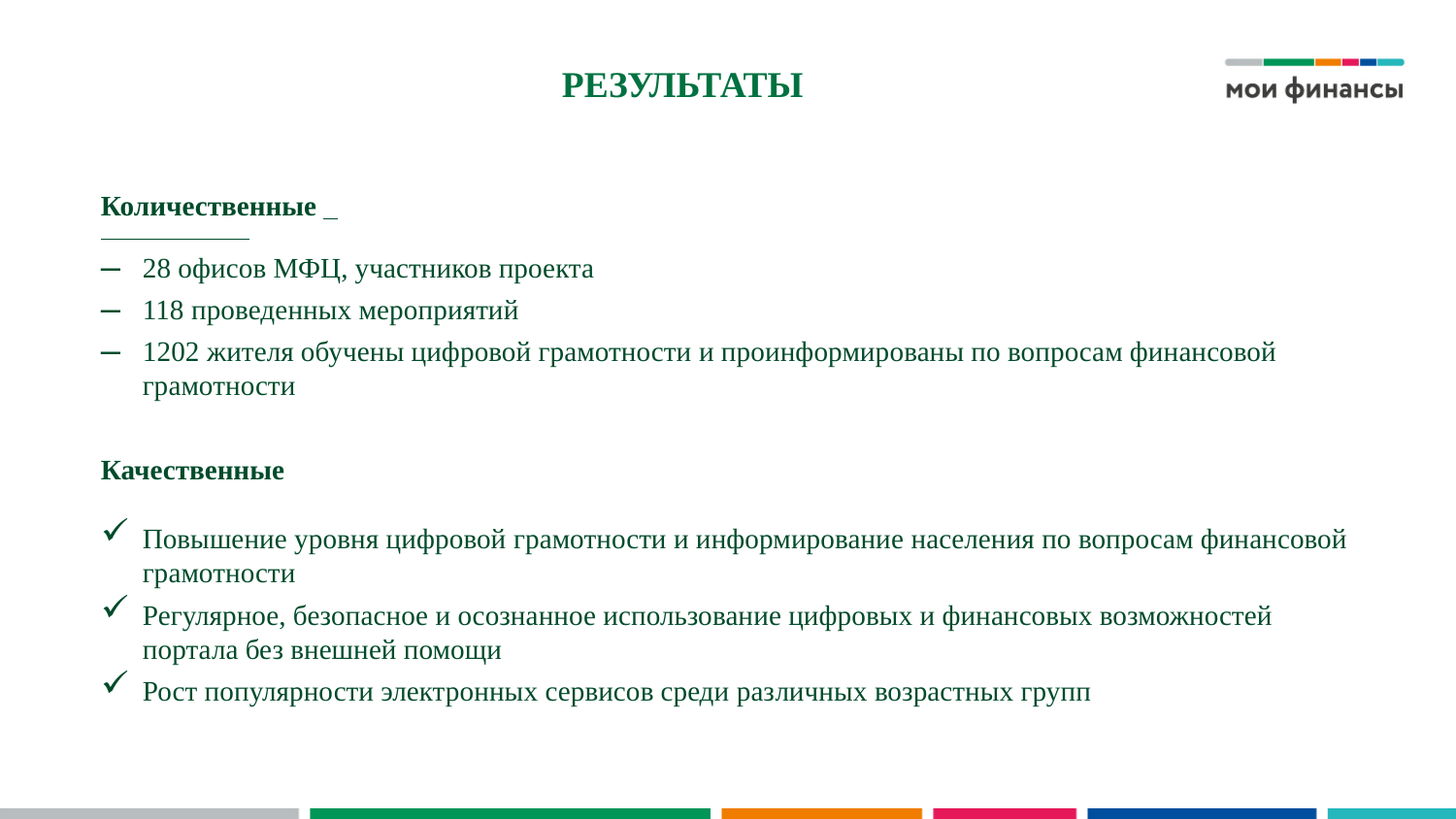

# РЕЗУЛЬТАТЫ

Количественные

28 офисов МФЦ, участников проекта
118 проведенных мероприятий
1202 жителя обучены цифровой грамотности и проинформированы по вопросам финансовой грамотности

Качественные

Повышение уровня цифровой грамотности и информирование населения по вопросам финансовой грамотности
Регулярное, безопасное и осознанное использование цифровых и финансовых возможностей портала без внешней помощи
Рост популярности электронных сервисов среди различных возрастных групп